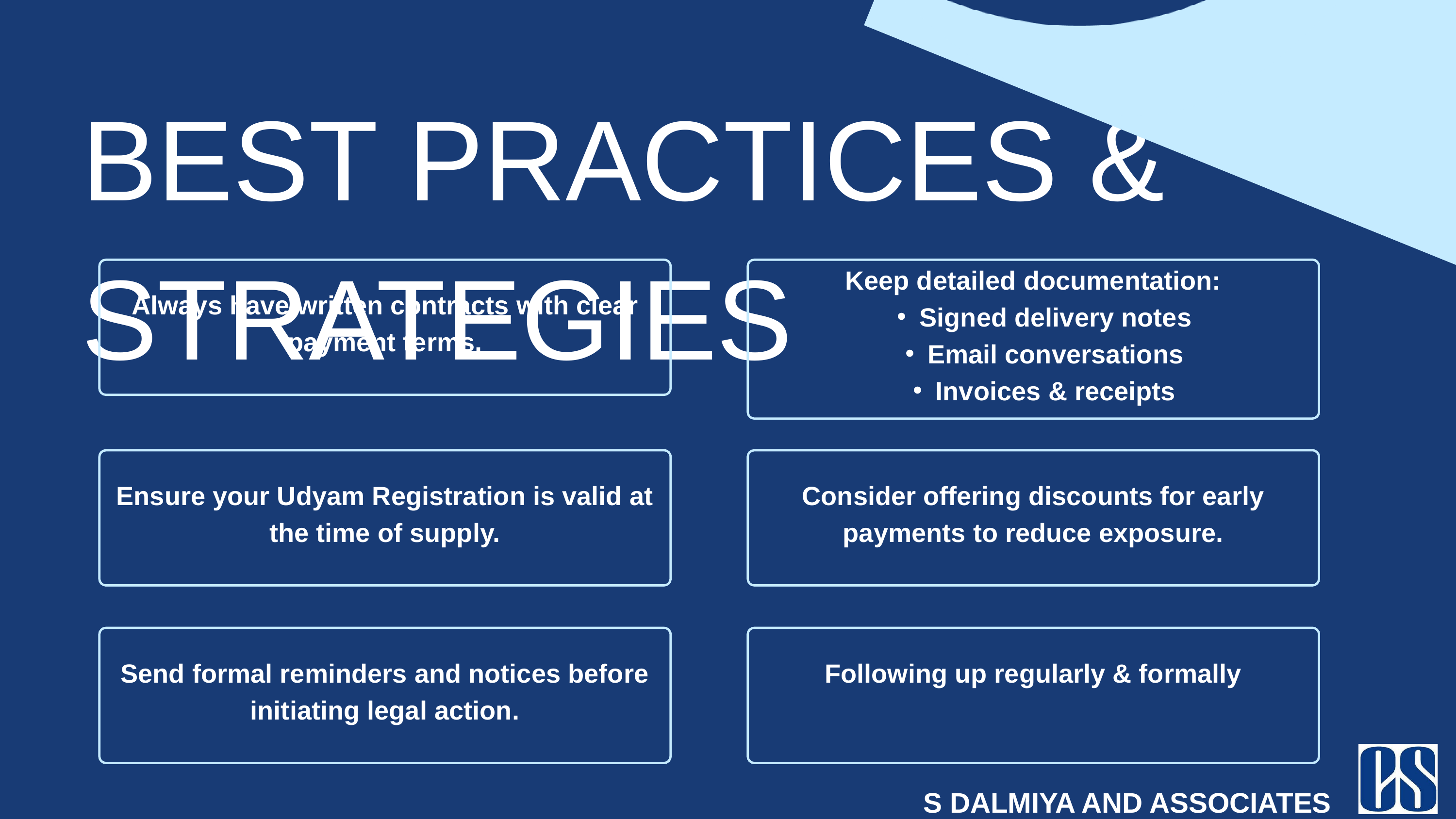

BEST PRACTICES & STRATEGIES

Always have written contracts with clear payment terms.

Keep detailed documentation:
Signed delivery notes
Email conversations
Invoices & receipts

Ensure your Udyam Registration is valid at the time of supply.

Consider offering discounts for early payments to reduce exposure.

Send formal reminders and notices before initiating legal action.

Following up regularly & formally

S DALMIYA AND ASSOCIATES